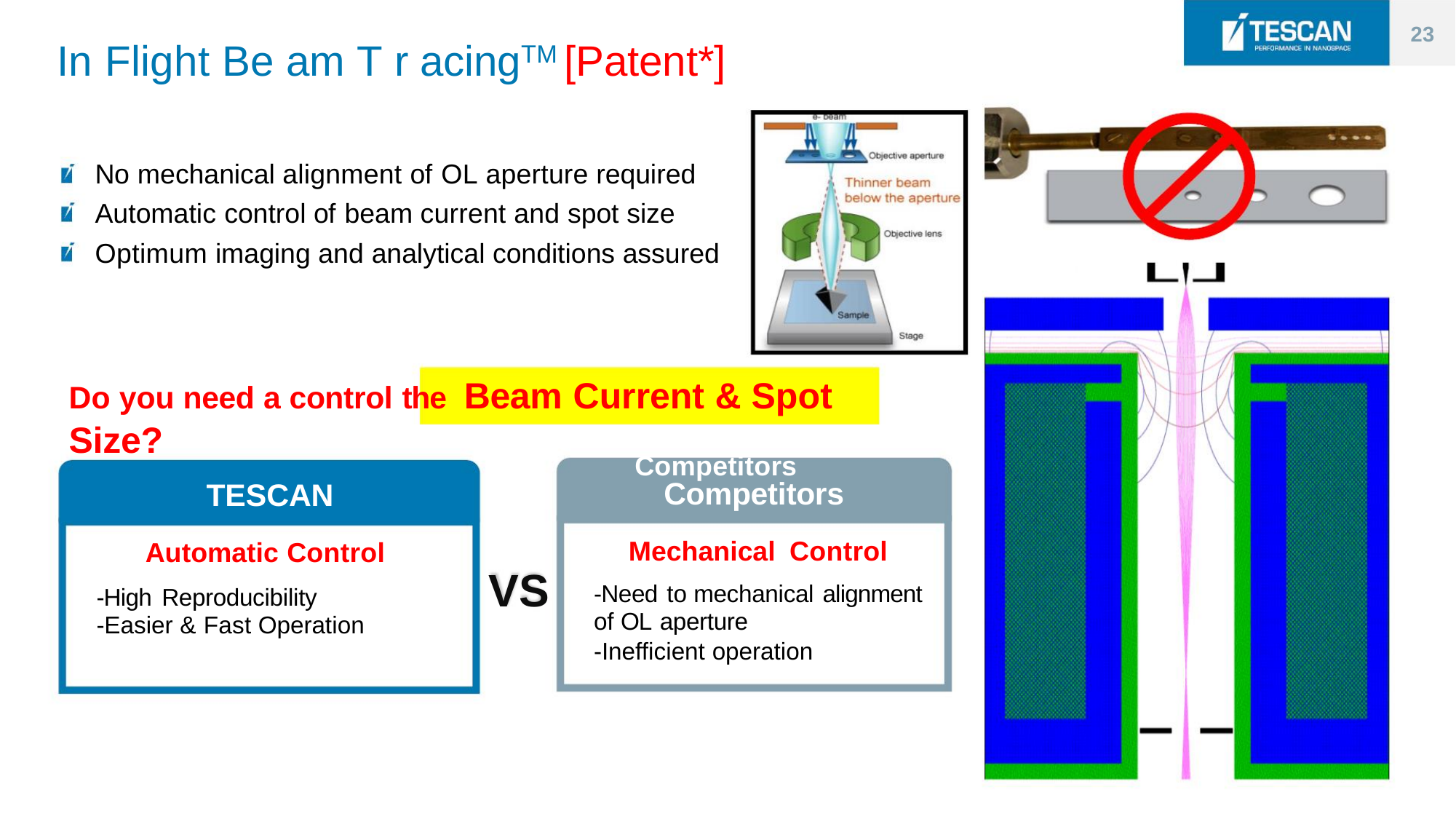

23
In Flight Be am T r acingTM [Patent*]
No mechanical alignment of OL aperture required
Automatic control of beam current and spot size
Optimum imaging and analytical conditions assured
Do you need a control the Beam Current & Spot Size?
Competitors
Competitors
TESCAN
Mechanical Control
Automatic Control
VS
-Need to mechanical alignment
of OL aperture
-High Reproducibility
-Easier & Fast Operation
-Inefficient operation